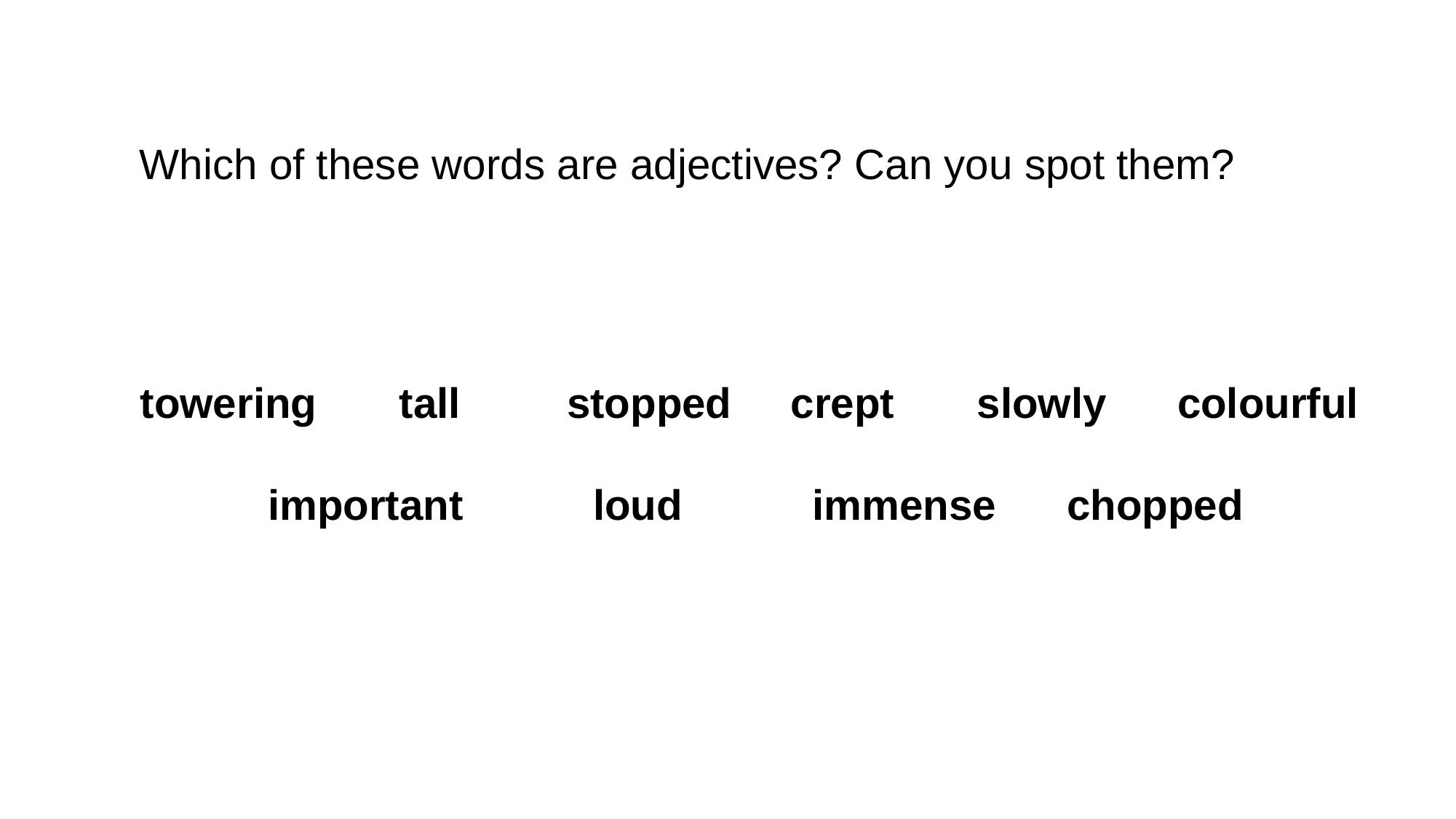

Which of these words are adjectives? Can you spot them?

towering       tall         stopped     crept       slowly      colourful  important           loud           immense      chopped